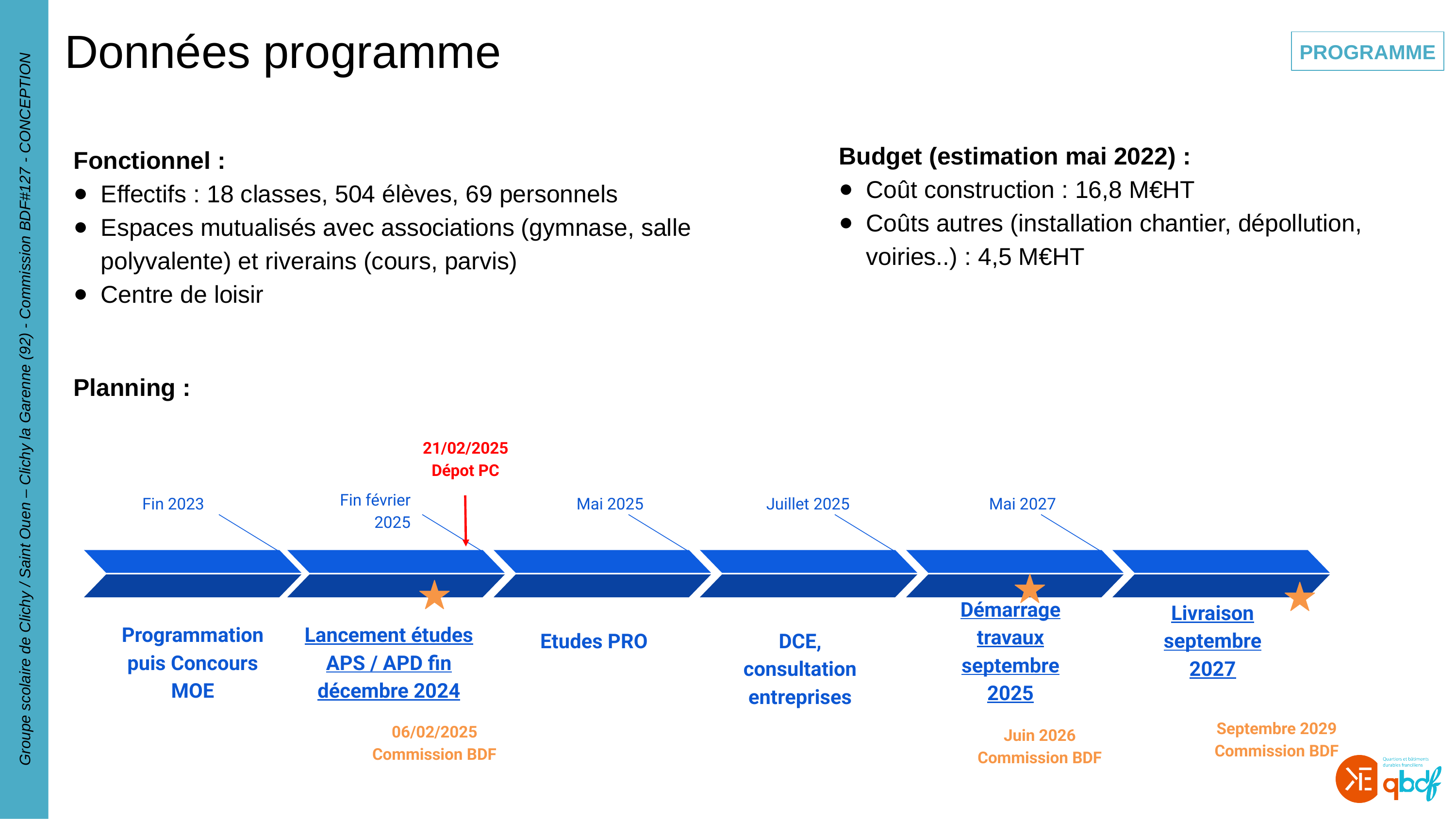

# Données programme
Fonctionnel :
Effectifs : 18 classes, 504 élèves, 69 personnels
Espaces mutualisés avec associations (gymnase, salle polyvalente) et riverains (cours, parvis)
Centre de loisir
Budget (estimation mai 2022) :
Coût construction : 16,8 M€HT
Coûts autres (installation chantier, dépollution, voiries..) : 4,5 M€HT
Planning :
21/02/2025 Dépot PC
Fin février 2025

Lancement études APS / APD fin décembre 2024
Fin 2023

Programmation puis Concours MOE
Mai 2025

Etudes PRO
Juillet 2025

DCE, consultation entreprises
Mai 2027

Démarrage travaux septembre 2025

Livraison septembre 2027

Septembre 2029 Commission BDF
06/02/2025 Commission BDF
Juin 2026 Commission BDF